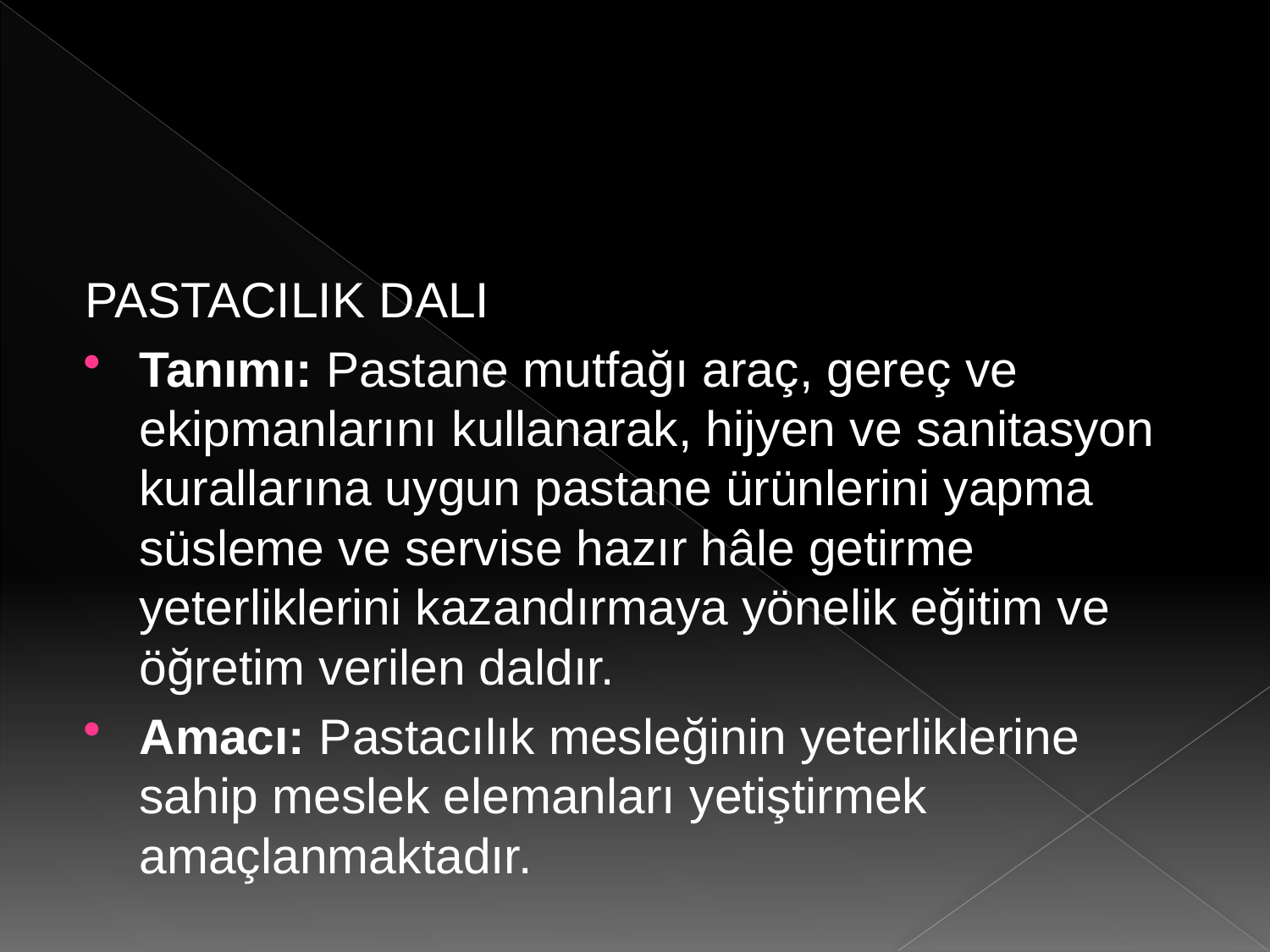

PASTACILIK DALI
Tanımı: Pastane mutfağı araç, gereç ve ekipmanlarını kullanarak, hijyen ve sanitasyon kurallarına uygun pastane ürünlerini yapma süsleme ve servise hazır hâle getirme yeterliklerini kazandırmaya yönelik eğitim ve öğretim verilen daldır.
Amacı: Pastacılık mesleğinin yeterliklerine sahip meslek elemanları yetiştirmek amaçlanmaktadır.